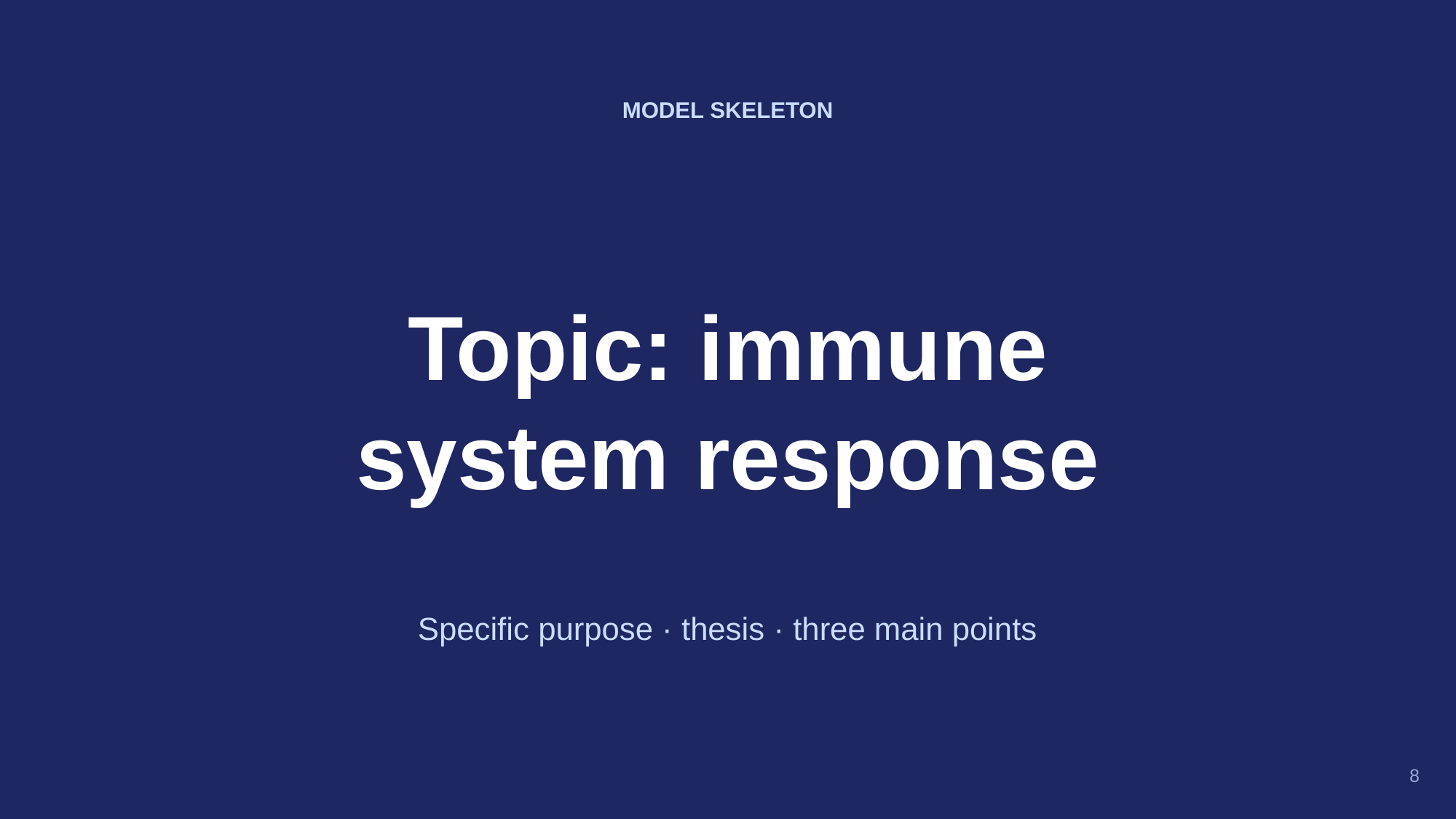

MODEL SKELETON
Topic: immune
system response
Specific purpose · thesis · three main points
8